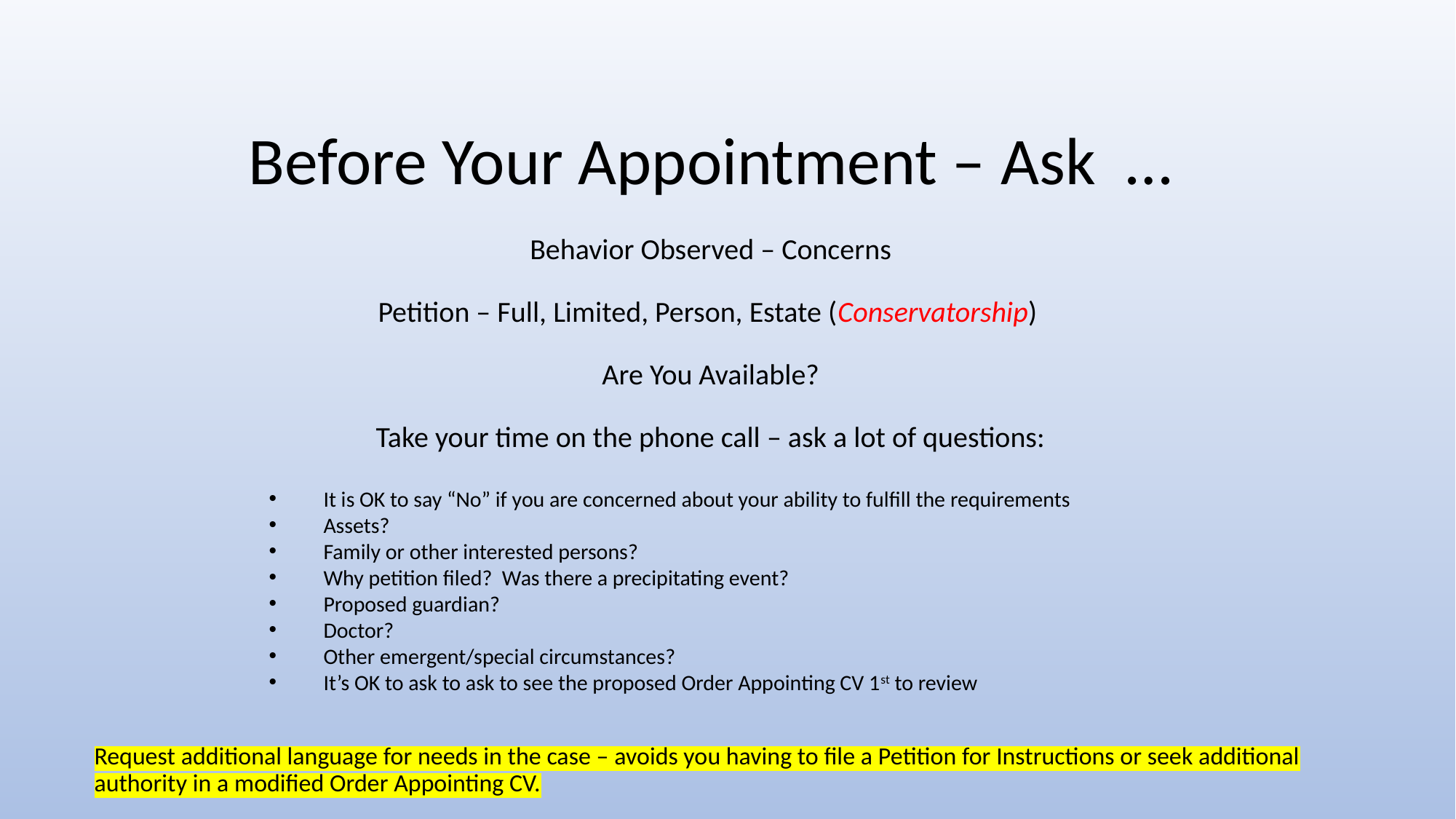

# Before Your Appointment – Ask  …
Behavior Observed – Concerns

Petition – Full, Limited, Person, Estate (Conservatorship)

Are You Available?

Take your time on the phone call – ask a lot of questions:

It is OK to say “No” if you are concerned about your ability to fulfill the requirements
Assets?
Family or other interested persons?
Why petition filed?  Was there a precipitating event?
Proposed guardian?
Doctor?
Other emergent/special circumstances?
It’s OK to ask to ask to see the proposed Order Appointing CV 1st to review

Request additional language for needs in the case – avoids you having to file a Petition for Instructions or seek additional authority in a modified Order Appointing CV.